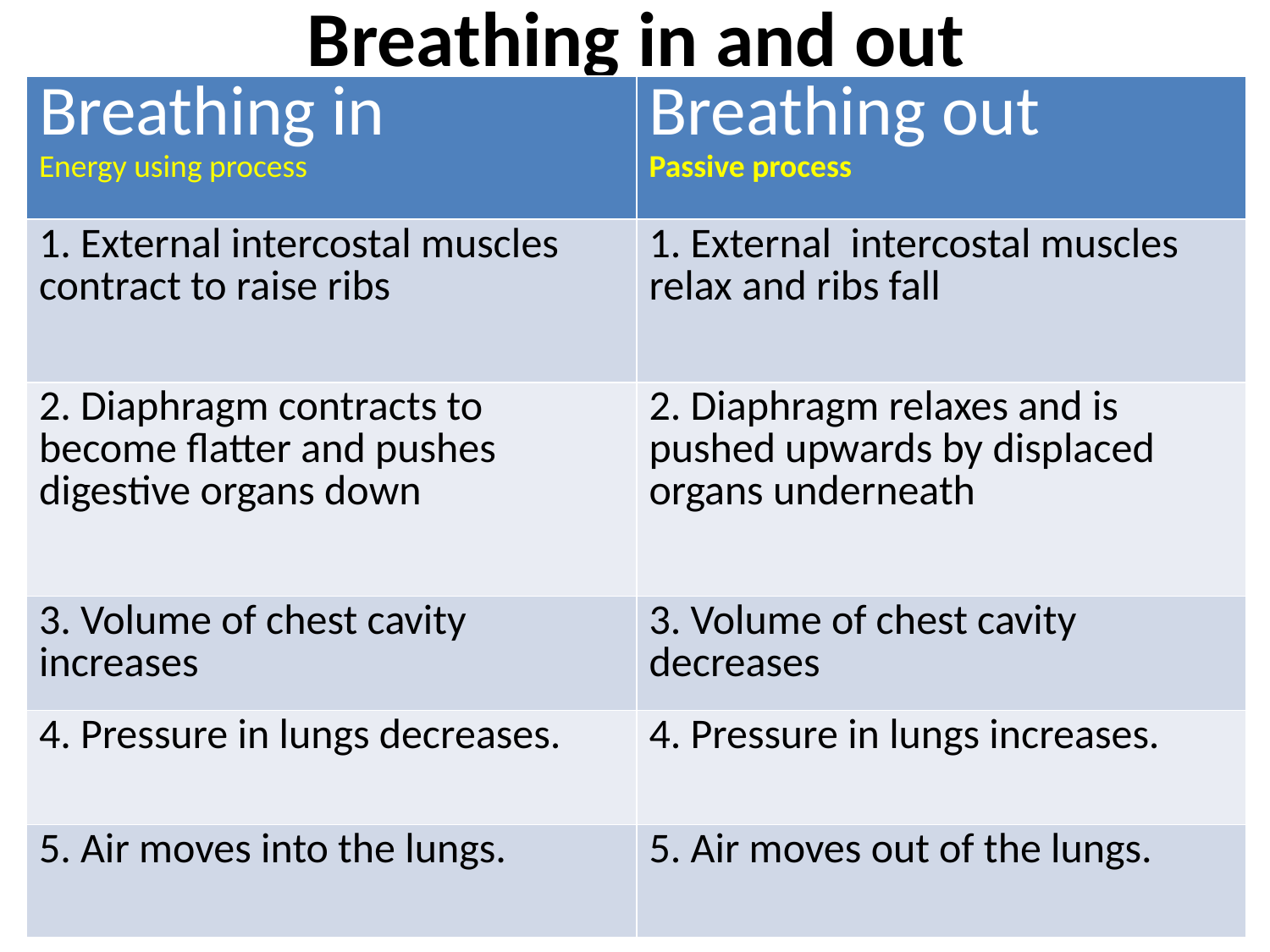

# Breathing in and out
| Breathing in Energy using process | Breathing out Passive process |
| --- | --- |
| 1. External intercostal muscles contract to raise ribs | 1. External intercostal muscles relax and ribs fall |
| 2. Diaphragm contracts to become flatter and pushes digestive organs down | 2. Diaphragm relaxes and is pushed upwards by displaced organs underneath |
| 3. Volume of chest cavity increases | 3. Volume of chest cavity decreases |
| 4. Pressure in lungs decreases. | 4. Pressure in lungs increases. |
| 5. Air moves into the lungs. | 5. Air moves out of the lungs. |